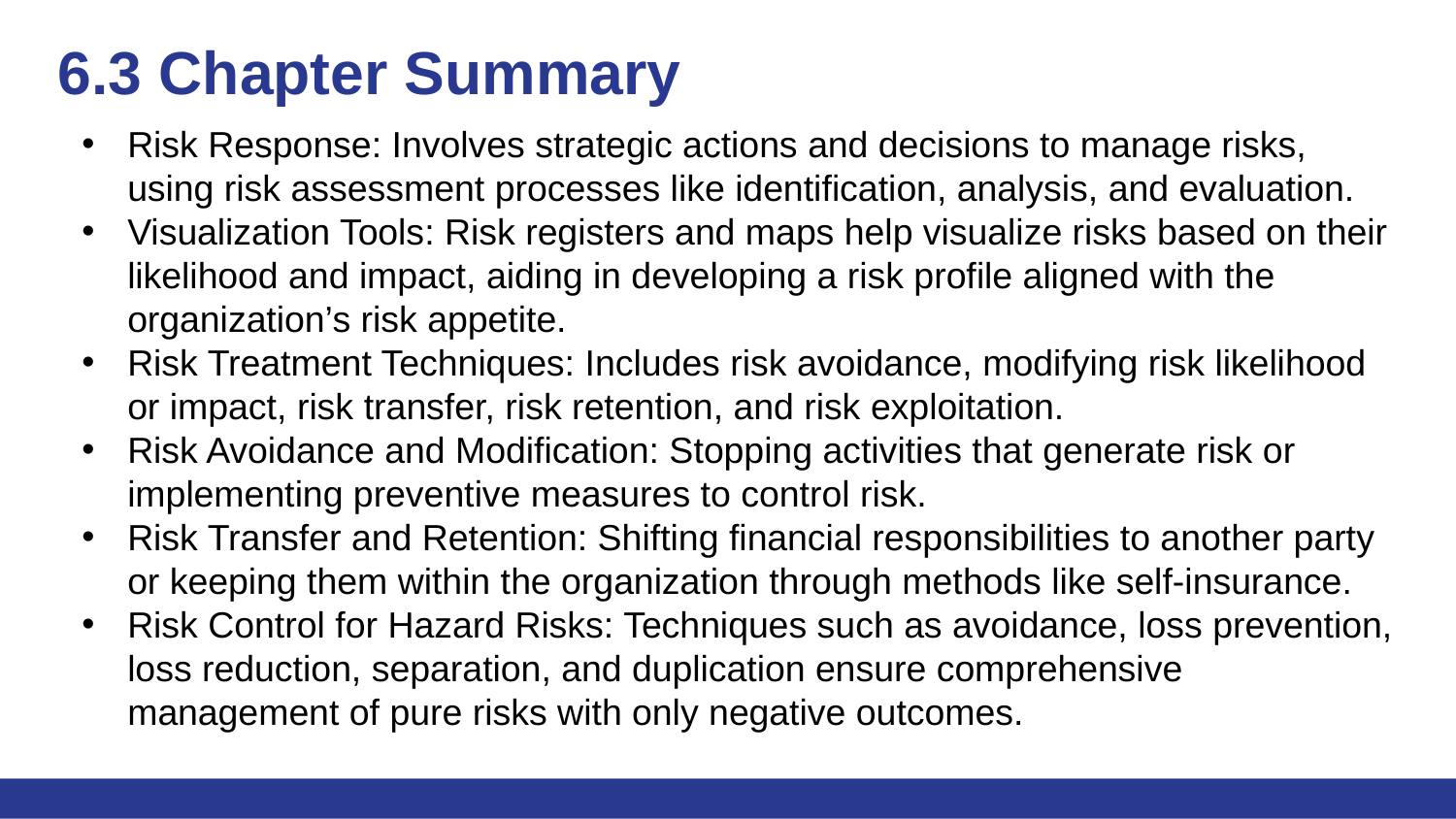

# 6.3 Chapter Summary
Risk Response: Involves strategic actions and decisions to manage risks, using risk assessment processes like identification, analysis, and evaluation.
Visualization Tools: Risk registers and maps help visualize risks based on their likelihood and impact, aiding in developing a risk profile aligned with the organization’s risk appetite.
Risk Treatment Techniques: Includes risk avoidance, modifying risk likelihood or impact, risk transfer, risk retention, and risk exploitation.
Risk Avoidance and Modification: Stopping activities that generate risk or implementing preventive measures to control risk.
Risk Transfer and Retention: Shifting financial responsibilities to another party or keeping them within the organization through methods like self-insurance.
Risk Control for Hazard Risks: Techniques such as avoidance, loss prevention, loss reduction, separation, and duplication ensure comprehensive management of pure risks with only negative outcomes.